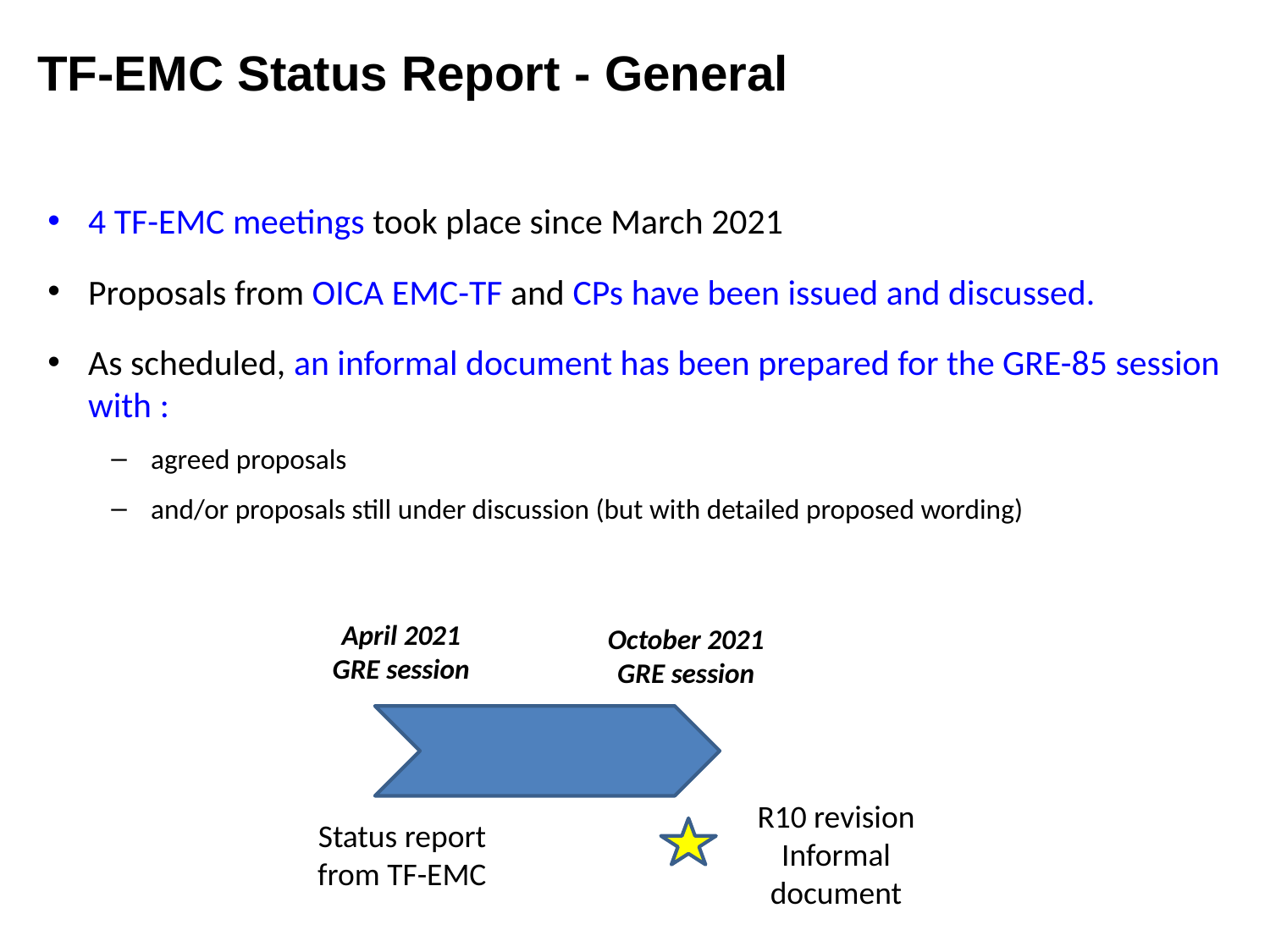

TF-EMC Status Report - General
4 TF-EMC meetings took place since March 2021
Proposals from OICA EMC-TF and CPs have been issued and discussed.
As scheduled, an informal document has been prepared for the GRE-85 session with :
agreed proposals
and/or proposals still under discussion (but with detailed proposed wording)

April 2021
GRE session
October 2021
GRE session

R10 revision Informal document
Status report from TF-EMC